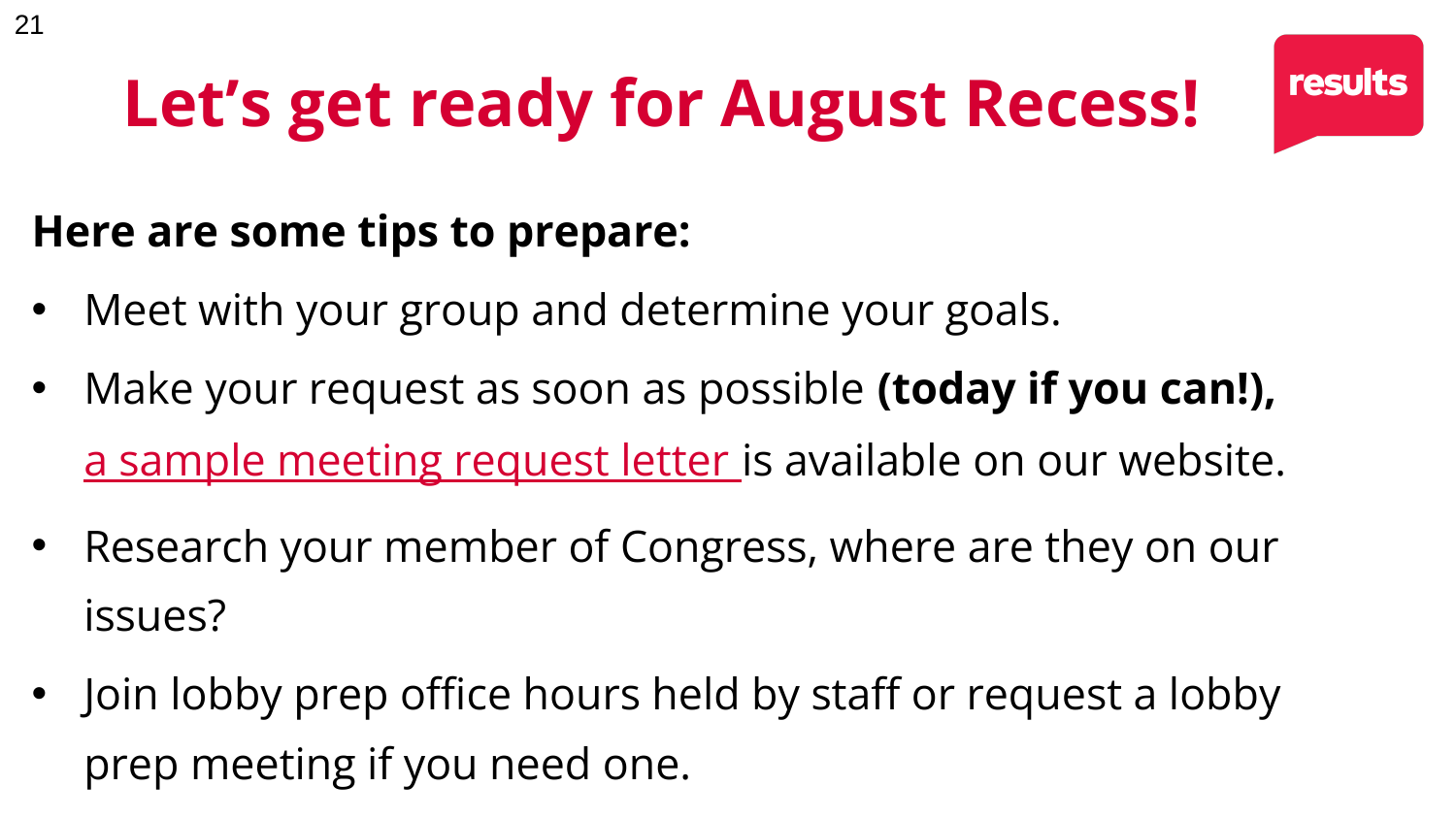

# Let’s get ready for August Recess!
Here are some tips to prepare:
Meet with your group and determine your goals.
Make your request as soon as possible (today if you can!), a sample meeting request letter is available on our website.
Research your member of Congress, where are they on our issues?
Join lobby prep office hours held by staff or request a lobby prep meeting if you need one.